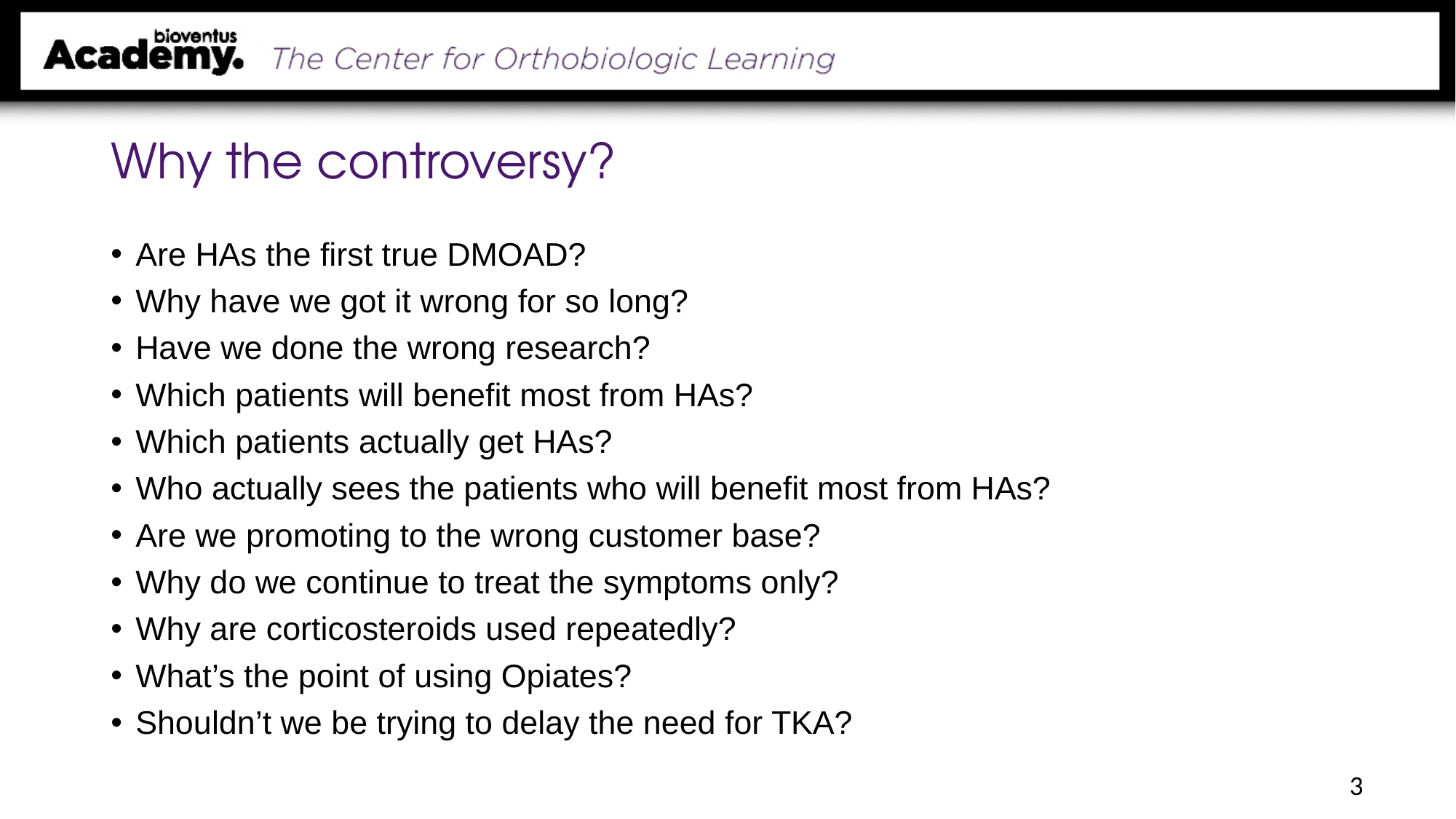

# Why the controversy?
Are HAs the first true DMOAD?
Why have we got it wrong for so long?
Have we done the wrong research?
Which patients will benefit most from HAs?
Which patients actually get HAs?
Who actually sees the patients who will benefit most from HAs?
Are we promoting to the wrong customer base?
Why do we continue to treat the symptoms only?
Why are corticosteroids used repeatedly?
What’s the point of using Opiates?
Shouldn’t we be trying to delay the need for TKA?